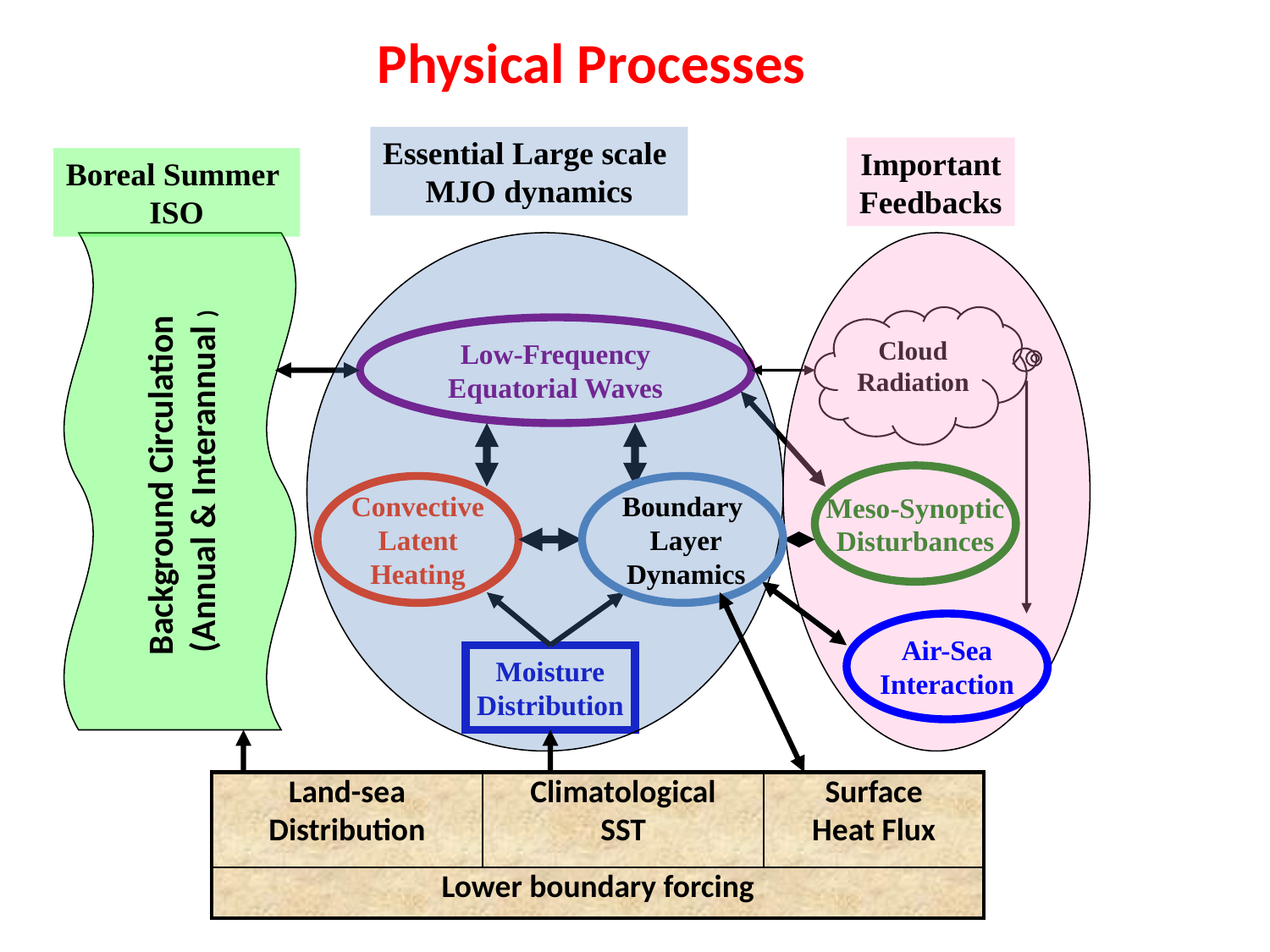

Physical Processes
Essential Large scale
MJO dynamics
Important
Feedbacks
Boreal Summer
ISO

Cloud
Radiation
Low-Frequency
Equatorial Waves
Background Circulation
(Annual & Interannual )

Meso-Synoptic
Disturbances
Convective
Latent
Heating
Boundary
 Layer
 Dynamics

Air-Sea
Interaction
Moisture
Distribution

| Land-sea Distribution | Climatological SST | Surface Heat Flux |
| --- | --- | --- |
| Lower boundary forcing |  |  |